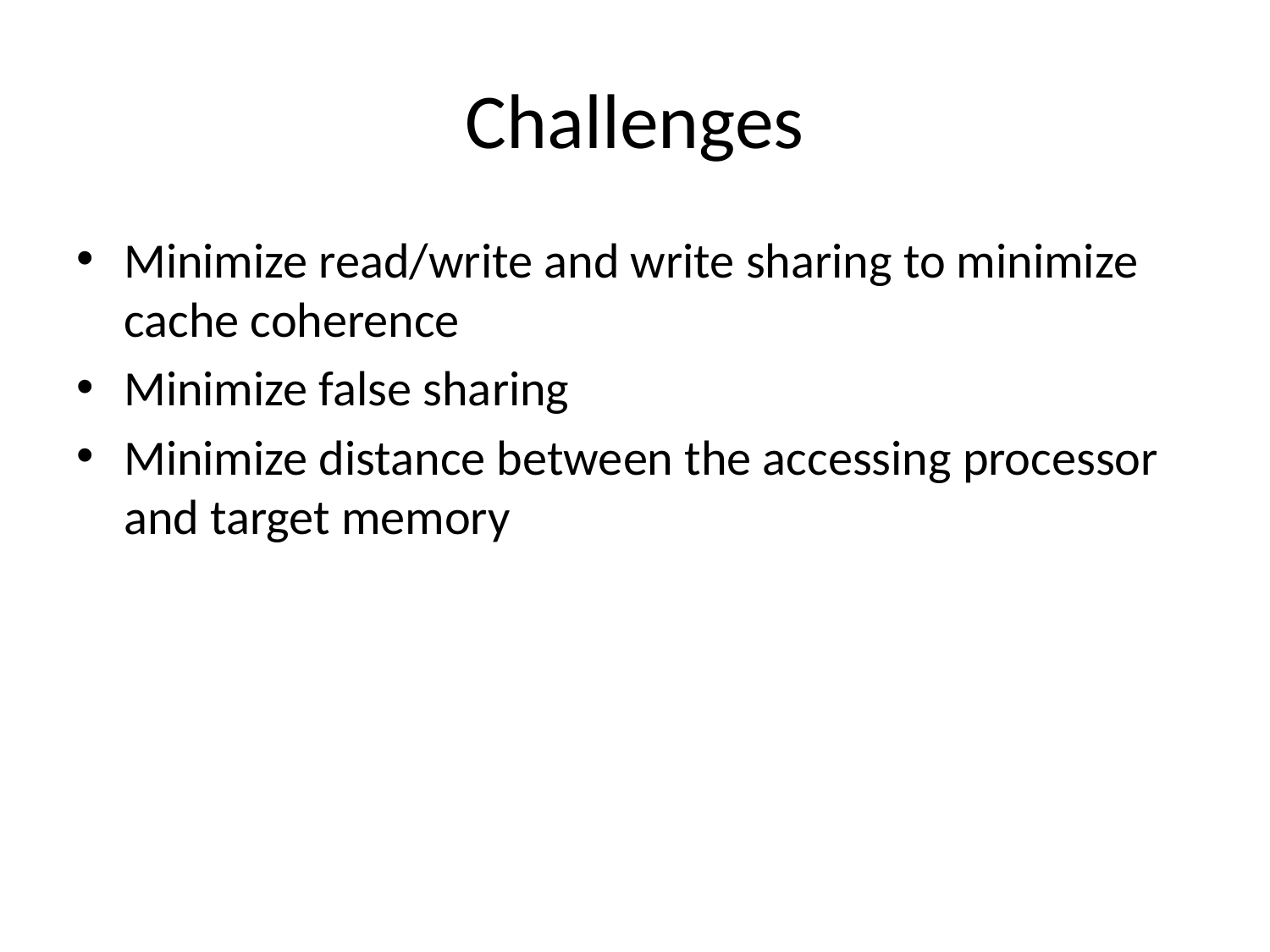

# Challenges
Minimize read/write and write sharing to minimize cache coherence
Minimize false sharing
Minimize distance between the accessing processor and target memory